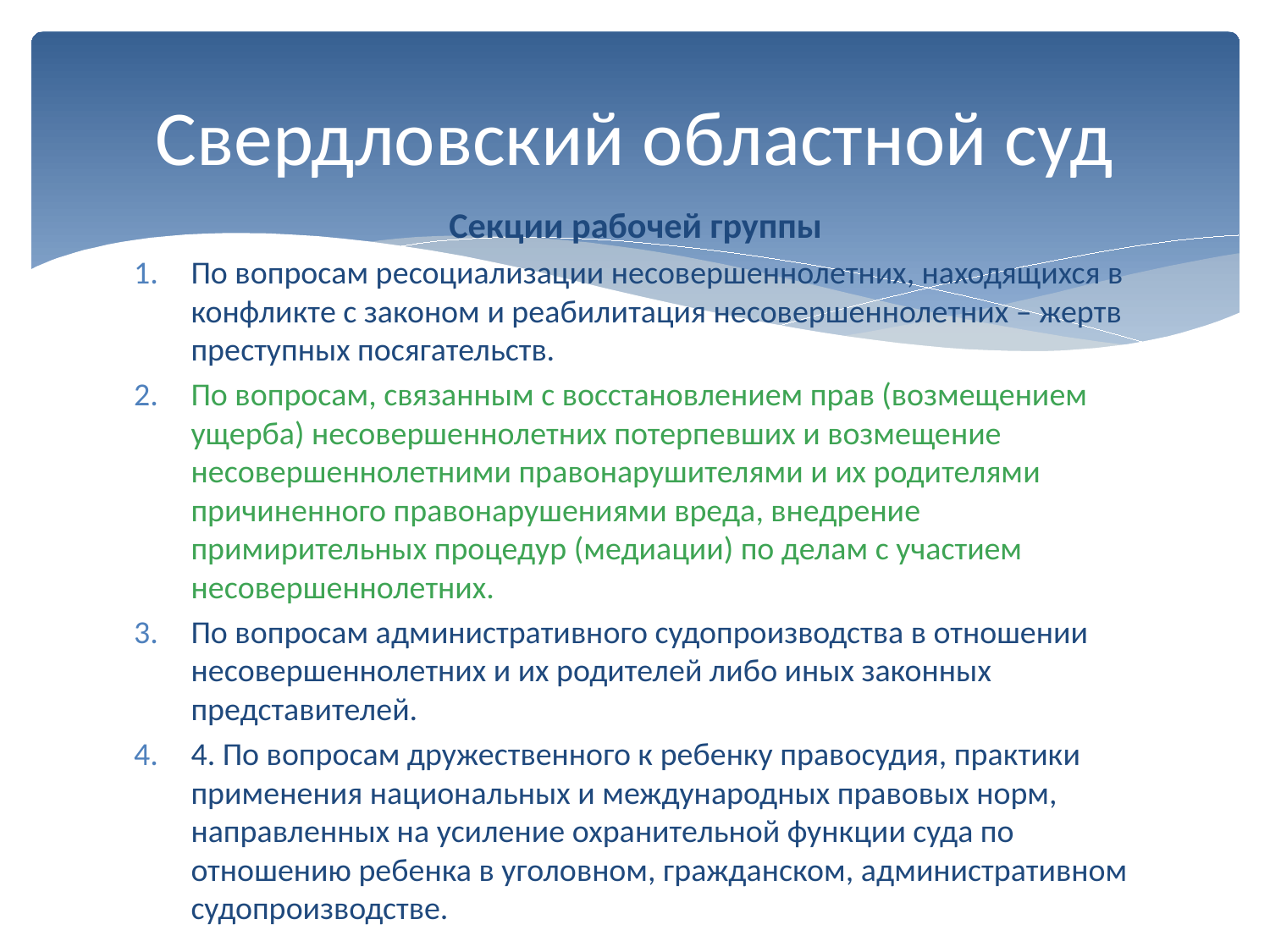

# Свердловский областной суд
Секции рабочей группы
По вопросам ресоциализации несовершеннолетних, находящихся в конфликте с законом и реабилитация несовершеннолетних – жертв преступных посягательств.
По вопросам, связанным с восстановлением прав (возмещением ущерба) несовершеннолетних потерпевших и возмещение несовершеннолетними правонарушителями и их родителями причиненного правонарушениями вреда, внедрение примирительных процедур (медиации) по делам с участием несовершеннолетних.
По вопросам административного судопроизводства в отношении несовершеннолетних и их родителей либо иных законных представителей.
4. По вопросам дружественного к ребенку правосудия, практики применения национальных и международных правовых норм, направленных на усиление охранительной функции суда по отношению ребенка в уголовном, гражданском, административном судопроизводстве.